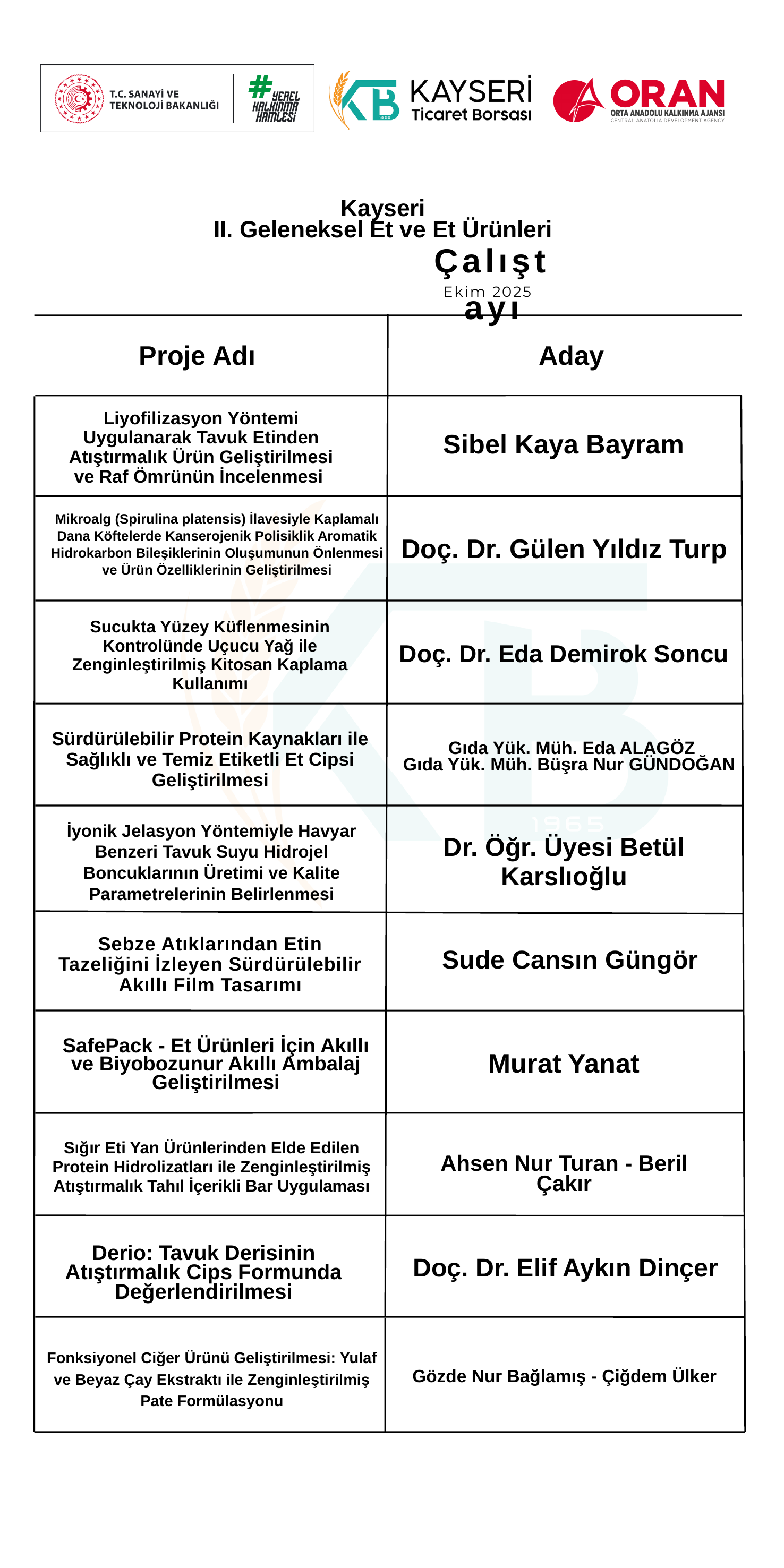

Kayseri
II. Geleneksel Et ve Et Ürünleri

Çalıştayı
Ekim 2025

Proje Adı
Aday

Liyofilizasyon Yöntemi Uygulanarak Tavuk Etinden Atıştırmalık Ürün Geliştirilmesi ve Raf Ömrünün İncelenmesi

Sibel Kaya Bayram

Mikroalg (Spirulina platensis) İlavesiyle Kaplamalı Dana Köftelerde Kanserojenik Polisiklik Aromatik Hidrokarbon Bileşiklerinin Oluşumunun Önlenmesi ve Ürün Özelliklerinin Geliştirilmesi

Doç. Dr. Gülen Yıldız Turp

Sucukta Yüzey Küflenmesinin Kontrolünde Uçucu Yağ ile Zenginleştirilmiş Kitosan Kaplama Kullanımı

Doç. Dr. Eda Demirok Soncu

Sürdürülebilir Protein Kaynakları ile Sağlıklı ve Temiz Etiketli Et Cipsi Geliştirilmesi

Gıda Yük. Müh. Eda ALAGÖZ
Gıda Yük. Müh. Büşra Nur GÜNDOĞAN

İyonik Jelasyon Yöntemiyle Havyar Benzeri Tavuk Suyu Hidrojel Boncuklarının Üretimi ve Kalite Parametrelerinin Belirlenmesi

Dr. Öğr. Üyesi Betül Karslıoğlu

Sebze Atıklarından Etin Tazeliğini İzleyen Sürdürülebilir Akıllı Film Tasarımı

Sude Cansın Güngör

SafePack - Et Ürünleri İçin Akıllı ve Biyobozunur Akıllı Ambalaj Geliştirilmesi

Murat Yanat

Sığır Eti Yan Ürünlerinden Elde Edilen Protein Hidrolizatları ile Zenginleştirilmiş Atıştırmalık Tahıl İçerikli Bar Uygulaması

Ahsen Nur Turan - Beril Çakır

Derio: Tavuk Derisinin Atıştırmalık Cips Formunda Değerlendirilmesi
Doç. Dr. Elif Aykın Dinçer

Fonksiyonel Ciğer Ürünü Geliştirilmesi: Yulaf ve Beyaz Çay Ekstraktı ile Zenginleştirilmiş Pate Formülasyonu
Gözde Nur Bağlamış - Çiğdem Ülker